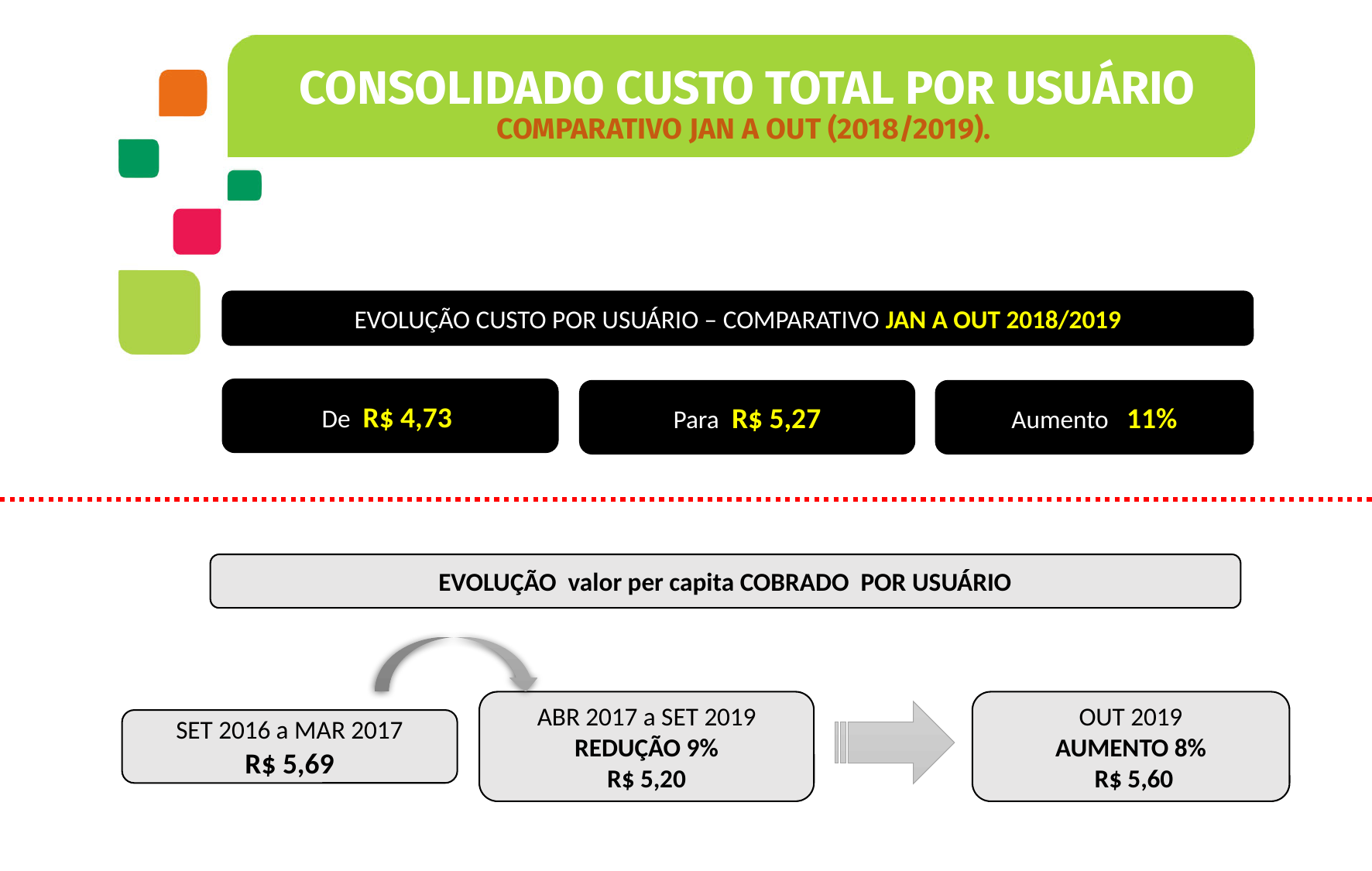

Consolidado custo total por usuário
Comparativo JAN A out (2018/2019).
EVOLUÇÃO CUSTO POR USUÁRIO – COMPARATIVO JAN A OUT 2018/2019
De  R$ 4,73
Para  R$ 5,27
Aumento   11%
EVOLUÇÃO  valor per capita COBRADO  POR USUÁRIO

ABR 2017 a SET 2019
REDUÇÃO 9%
 R$ 5,20
OUT 2019
AUMENTO 8%
 R$ 5,60

SET 2016 a MAR 2017
 R$ 5,69